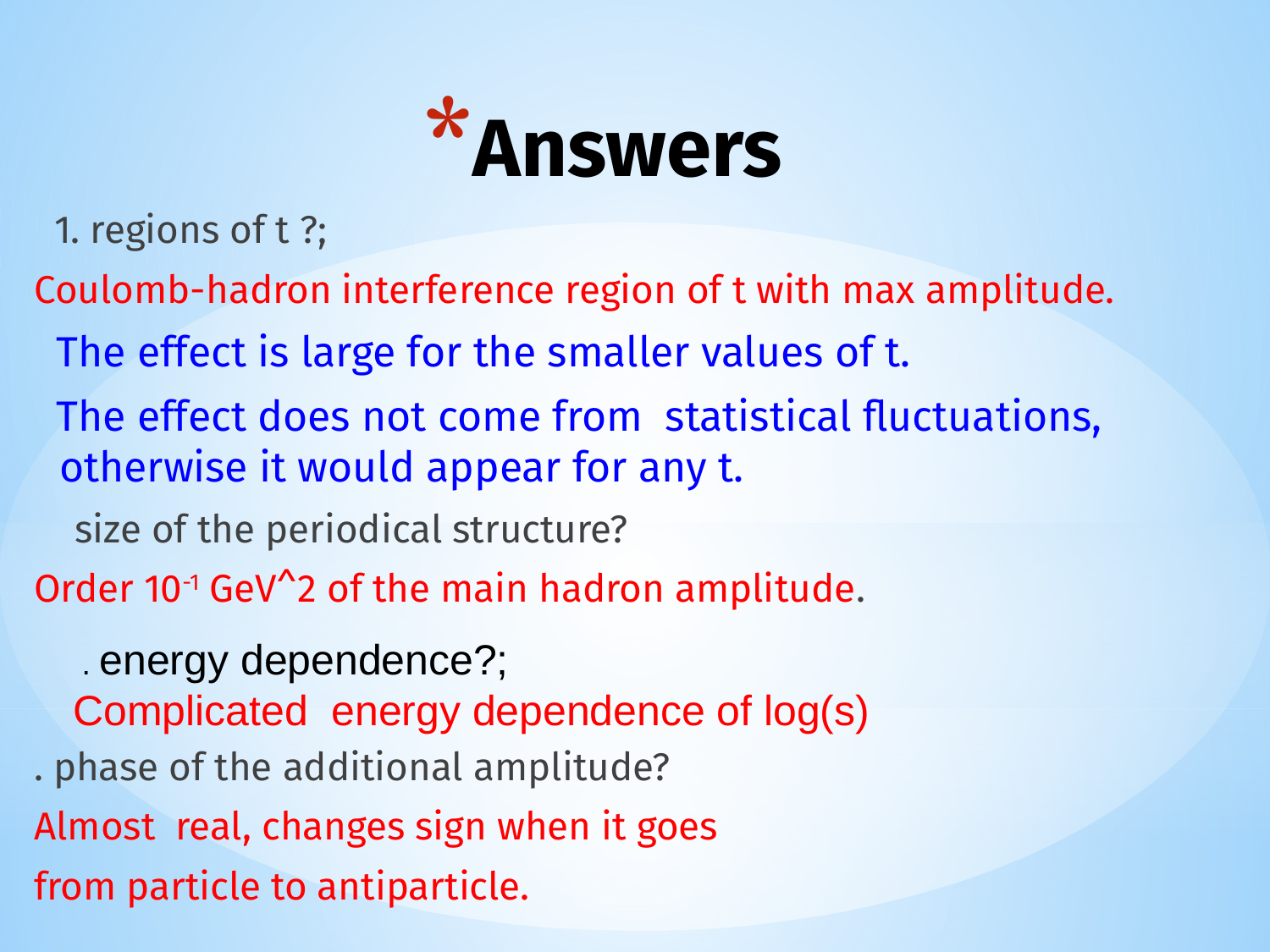

# Answers
  1. regions of t ?;
Coulomb-hadron interference region of t with max amplitude.
  The effect is large for the smaller values of t.
  The effect does not come from  statistical fluctuations,  otherwise it would appear for any t.
    size of the periodical structure?
Order 10-1 GeV^2 of the main hadron amplitude.

. phase of the additional amplitude?
Almost  real, changes sign when it goes
from particle to antiparticle.

 . energy dependence?;
Complicated  energy dependence of log(s)